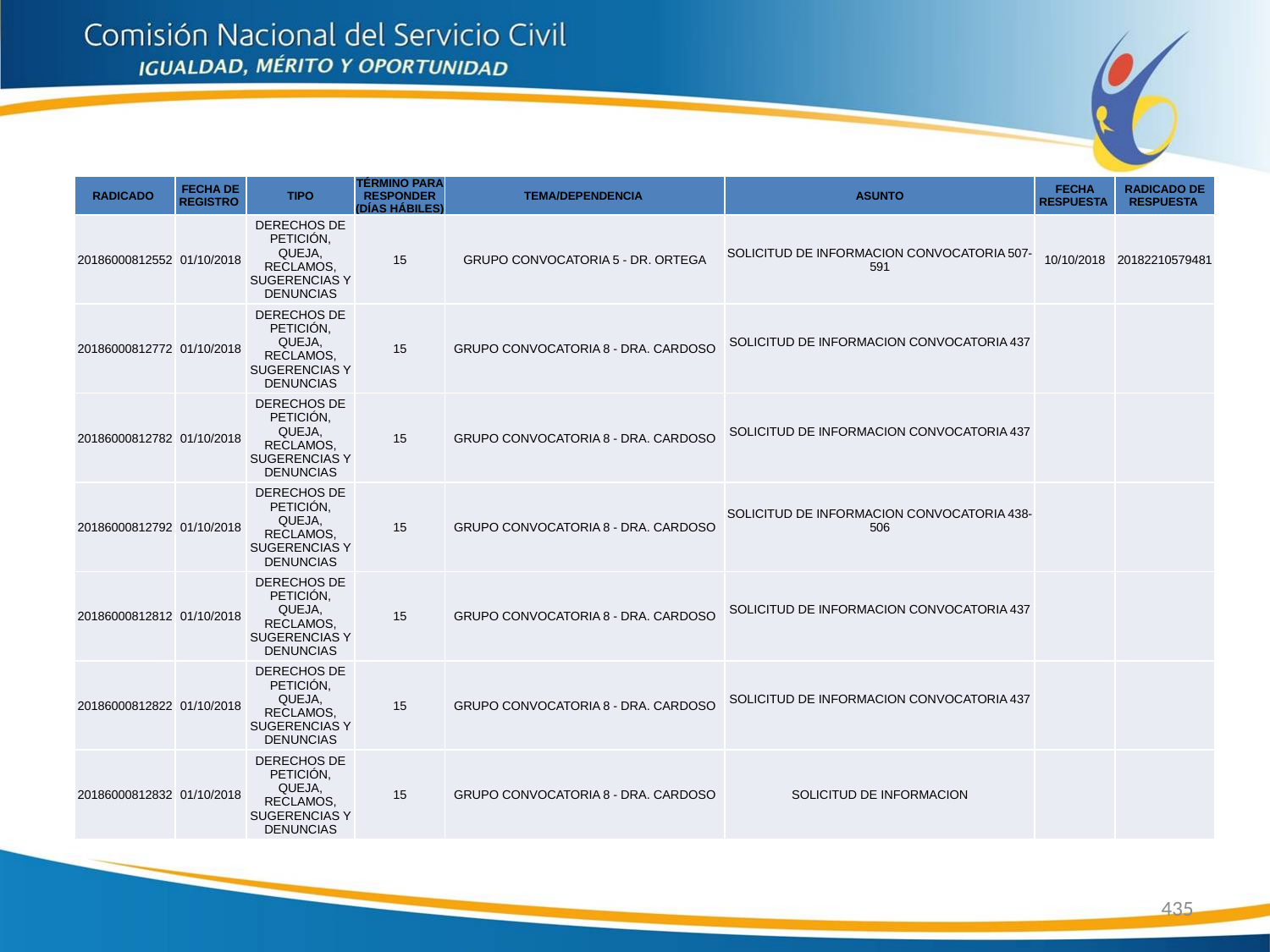

| RADICADO | FECHA DE REGISTRO | TIPO | TÉRMINO PARA RESPONDER (DÍAS HÁBILES) | TEMA/DEPENDENCIA | ASUNTO | FECHA RESPUESTA | RADICADO DE RESPUESTA |
| --- | --- | --- | --- | --- | --- | --- | --- |
| 20186000812552 | 01/10/2018 | DERECHOS DE PETICIÓN, QUEJA, RECLAMOS, SUGERENCIAS Y DENUNCIAS | 15 | GRUPO CONVOCATORIA 5 - DR. ORTEGA | SOLICITUD DE INFORMACION CONVOCATORIA 507-591 | 10/10/2018 | 20182210579481 |
| 20186000812772 | 01/10/2018 | DERECHOS DE PETICIÓN, QUEJA, RECLAMOS, SUGERENCIAS Y DENUNCIAS | 15 | GRUPO CONVOCATORIA 8 - DRA. CARDOSO | SOLICITUD DE INFORMACION CONVOCATORIA 437 |  |  |
| 20186000812782 | 01/10/2018 | DERECHOS DE PETICIÓN, QUEJA, RECLAMOS, SUGERENCIAS Y DENUNCIAS | 15 | GRUPO CONVOCATORIA 8 - DRA. CARDOSO | SOLICITUD DE INFORMACION CONVOCATORIA 437 |  |  |
| 20186000812792 | 01/10/2018 | DERECHOS DE PETICIÓN, QUEJA, RECLAMOS, SUGERENCIAS Y DENUNCIAS | 15 | GRUPO CONVOCATORIA 8 - DRA. CARDOSO | SOLICITUD DE INFORMACION CONVOCATORIA 438-506 |  |  |
| 20186000812812 | 01/10/2018 | DERECHOS DE PETICIÓN, QUEJA, RECLAMOS, SUGERENCIAS Y DENUNCIAS | 15 | GRUPO CONVOCATORIA 8 - DRA. CARDOSO | SOLICITUD DE INFORMACION CONVOCATORIA 437 |  |  |
| 20186000812822 | 01/10/2018 | DERECHOS DE PETICIÓN, QUEJA, RECLAMOS, SUGERENCIAS Y DENUNCIAS | 15 | GRUPO CONVOCATORIA 8 - DRA. CARDOSO | SOLICITUD DE INFORMACION CONVOCATORIA 437 |  |  |
| 20186000812832 | 01/10/2018 | DERECHOS DE PETICIÓN, QUEJA, RECLAMOS, SUGERENCIAS Y DENUNCIAS | 15 | GRUPO CONVOCATORIA 8 - DRA. CARDOSO | SOLICITUD DE INFORMACION |  |  |
435